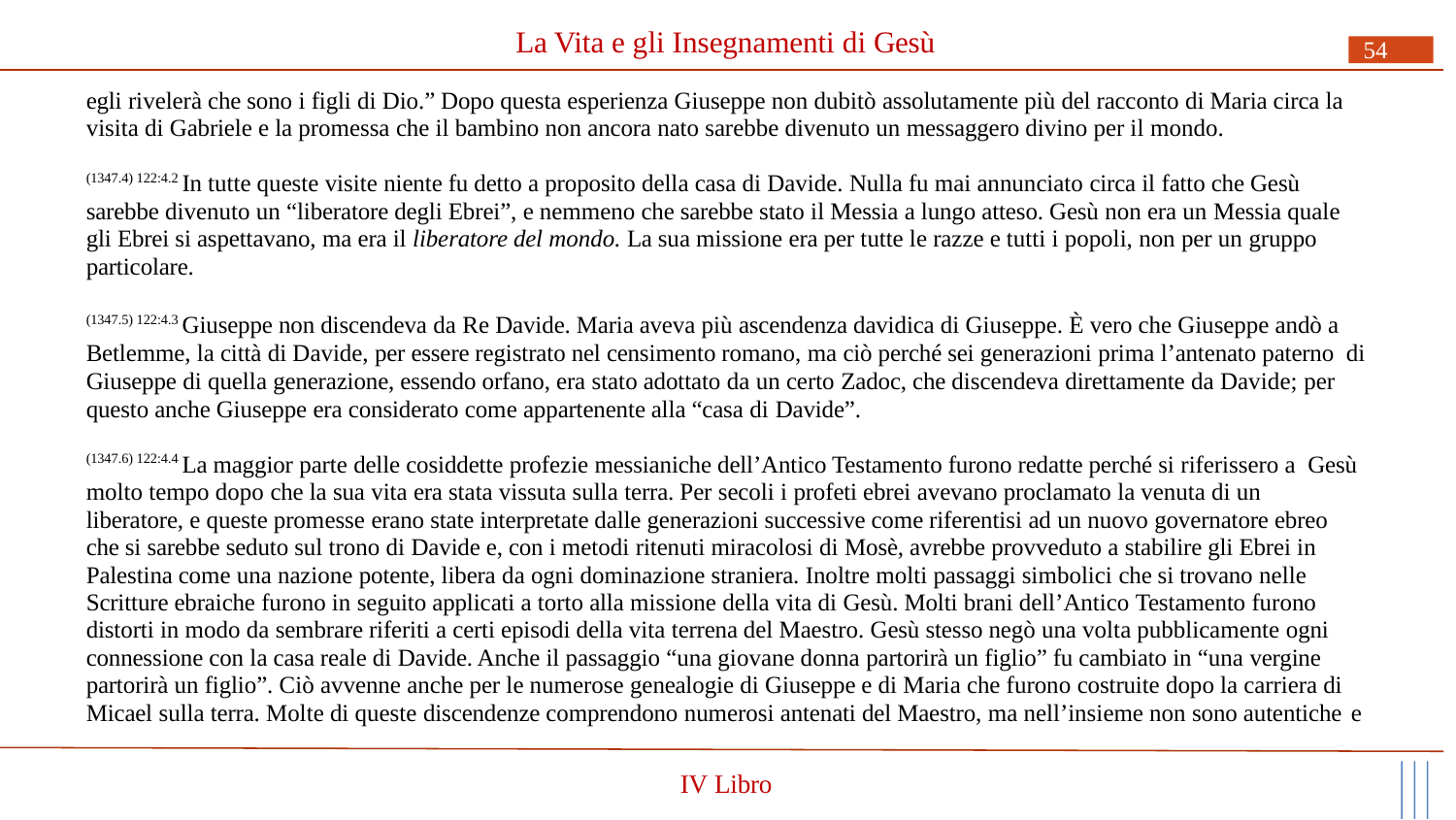

# La Vita e gli Insegnamenti di Gesù
54

egli rivelerà che sono i figli di Dio.” Dopo questa esperienza Giuseppe non dubitò assolutamente più del racconto di Maria circa la  visita di Gabriele e la promessa che il bambino non ancora nato sarebbe divenuto un messaggero divino per il mondo.

(1347.4) 122:4.2 In tutte queste visite niente fu detto a proposito della casa di Davide. Nulla fu mai annunciato circa il fatto che Gesù  sarebbe divenuto un “liberatore degli Ebrei”, e nemmeno che sarebbe stato il Messia a lungo atteso. Gesù non era un Messia quale  gli Ebrei si aspettavano, ma era il liberatore del mondo. La sua missione era per tutte le razze e tutti i popoli, non per un gruppo  particolare.

(1347.5) 122:4.3 Giuseppe non discendeva da Re Davide. Maria aveva più ascendenza davidica di Giuseppe. È vero che Giuseppe andò a  Betlemme, la città di Davide, per essere registrato nel censimento romano, ma ciò perché sei generazioni prima l’antenato paterno  di Giuseppe di quella generazione, essendo orfano, era stato adottato da un certo Zadoc, che discendeva direttamente da Davide; per  questo anche Giuseppe era considerato come appartenente alla “casa di Davide”.

(1347.6) 122:4.4 La maggior parte delle cosiddette profezie messianiche dell’Antico Testamento furono redatte perché si riferissero a  Gesù molto tempo dopo che la sua vita era stata vissuta sulla terra. Per secoli i profeti ebrei avevano proclamato la venuta di un  liberatore, e queste promesse erano state interpretate dalle generazioni successive come riferentisi ad un nuovo governatore ebreo  che si sarebbe seduto sul trono di Davide e, con i metodi ritenuti miracolosi di Mosè, avrebbe provveduto a stabilire gli Ebrei in  Palestina come una nazione potente, libera da ogni dominazione straniera. Inoltre molti passaggi simbolici che si trovano nelle  Scritture ebraiche furono in seguito applicati a torto alla missione della vita di Gesù. Molti brani dell’Antico Testamento furono  distorti in modo da sembrare riferiti a certi episodi della vita terrena del Maestro. Gesù stesso negò una volta pubblicamente ogni  connessione con la casa reale di Davide. Anche il passaggio “una giovane donna partorirà un figlio” fu cambiato in “una vergine  partorirà un figlio”. Ciò avvenne anche per le numerose genealogie di Giuseppe e di Maria che furono costruite dopo la carriera di  Micael sulla terra. Molte di queste discendenze comprendono numerosi antenati del Maestro, ma nell’insieme non sono autentiche e

IV Libro